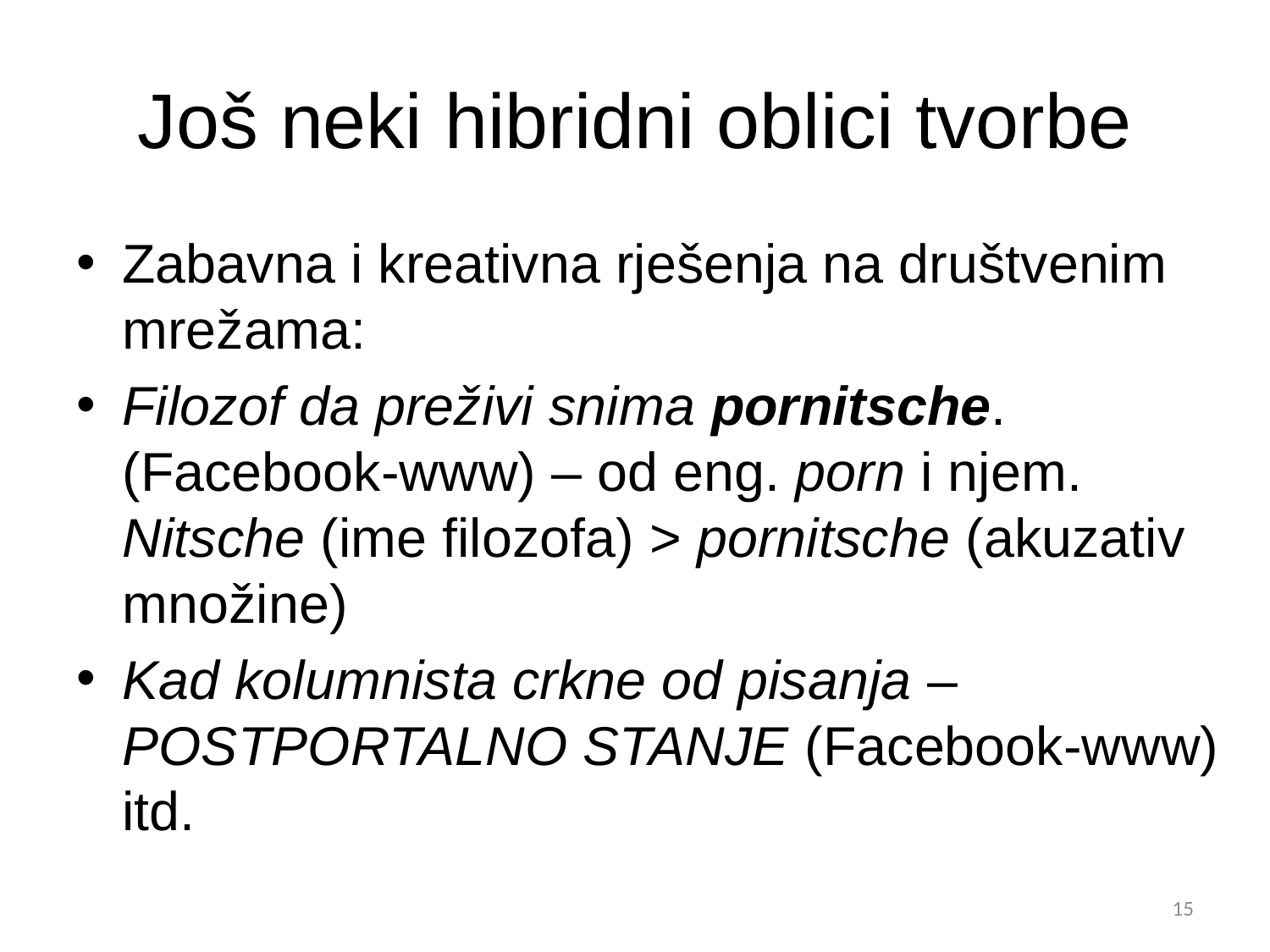

# Još neki hibridni oblici tvorbe
Zabavna i kreativna rješenja na društvenim mrežama:
Filozof da preživi snima pornitsche. (Facebook-www) – od eng. porn i njem. Nitsche (ime filozofa) > pornitsche (akuzativ množine)
Kad kolumnista crkne od pisanja – POSTPORTALNO STANJE (Facebook-www) itd.

15